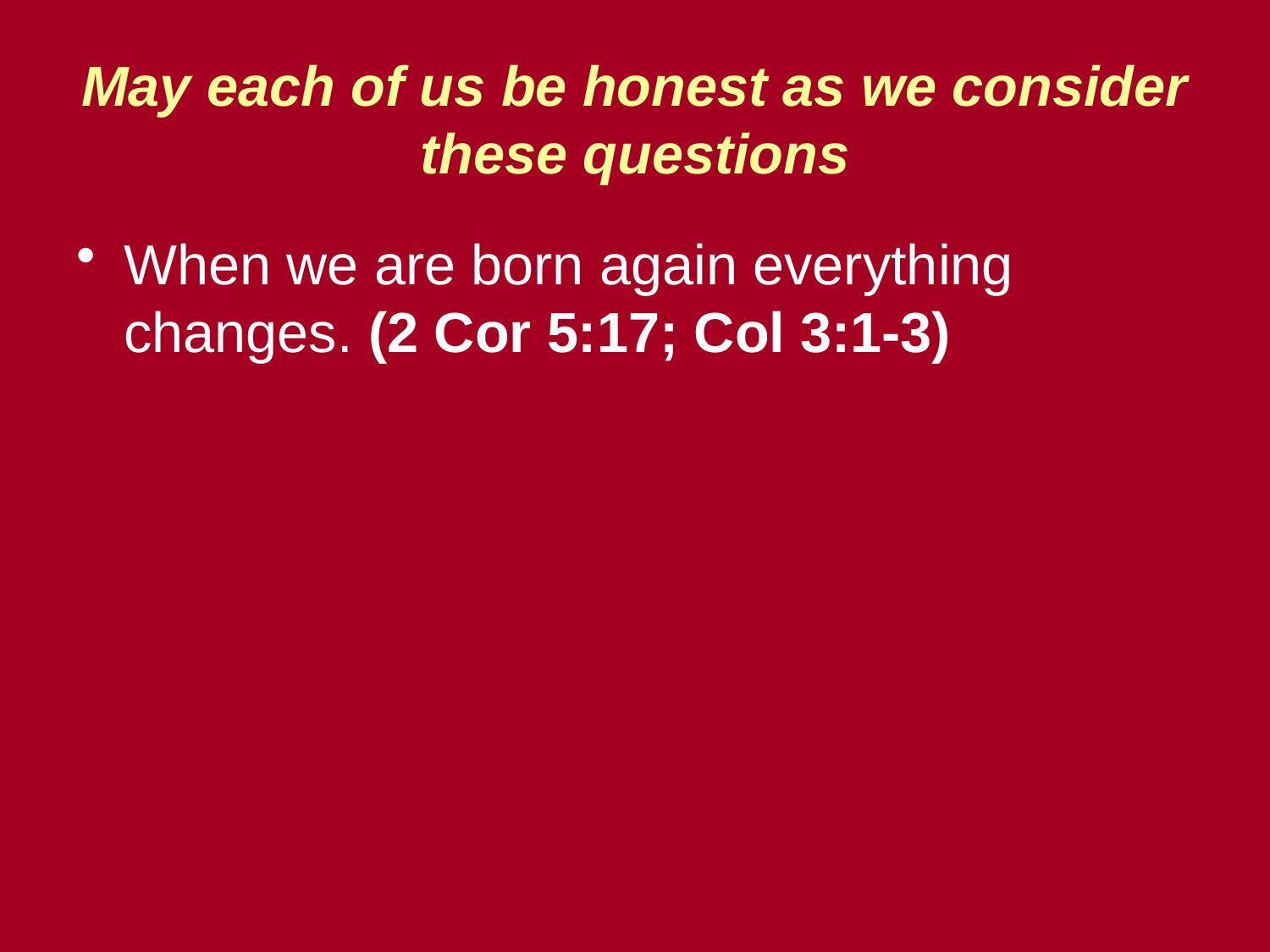

# May each of us be honest as we consider these questions
When we are born again everything changes. (2 Cor 5:17; Col 3:1-3)